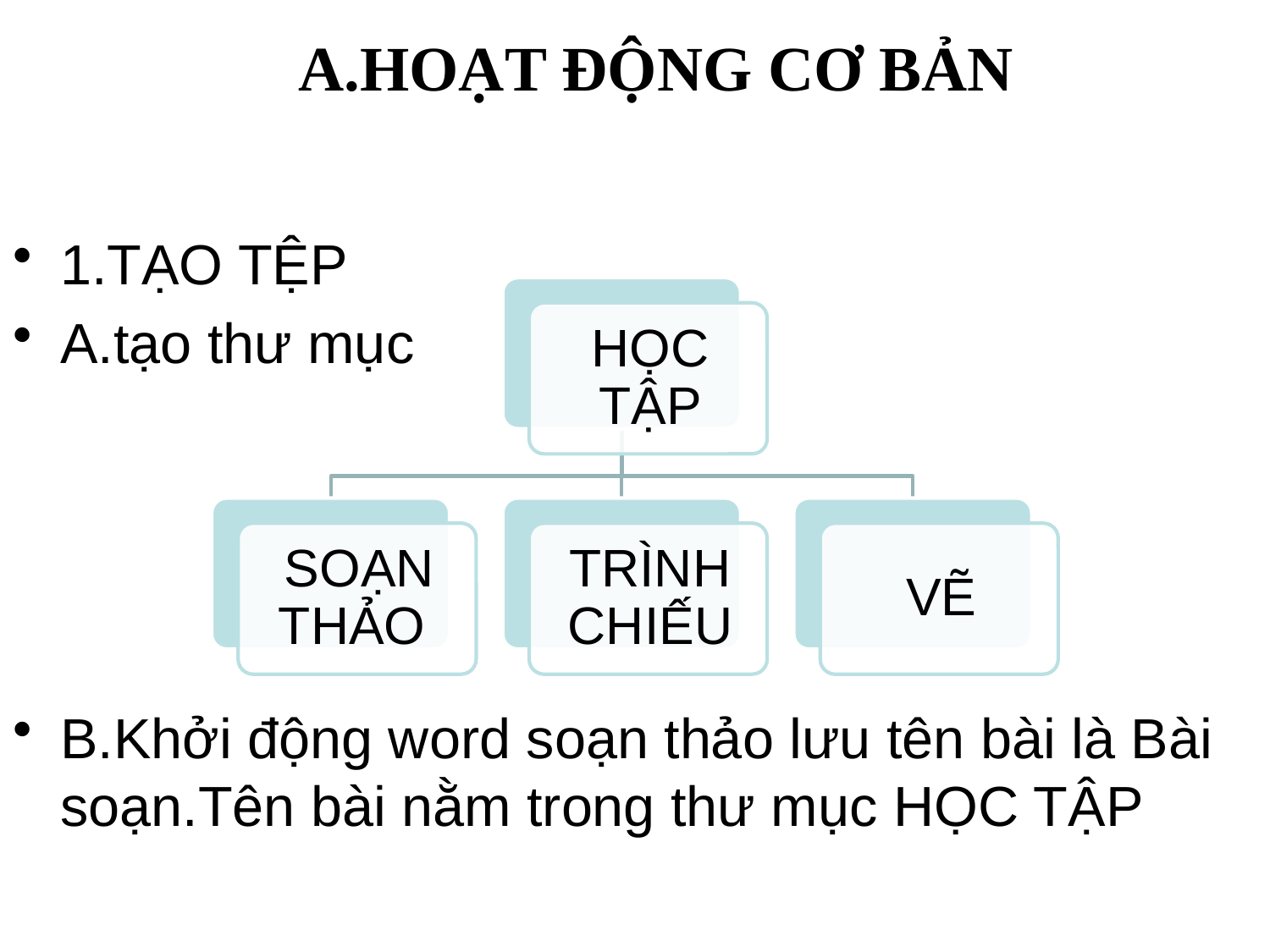

A.HOẠT ĐỘNG CƠ BẢN
HỌC TẬP
SOẠN THẢO
TRÌNH CHIẾU
VẼ
1.TẠO TỆP
A.tạo thư mục

B.Khởi động word soạn thảo lưu tên bài là Bài soạn.Tên bài nằm trong thư mục HỌC TẬP